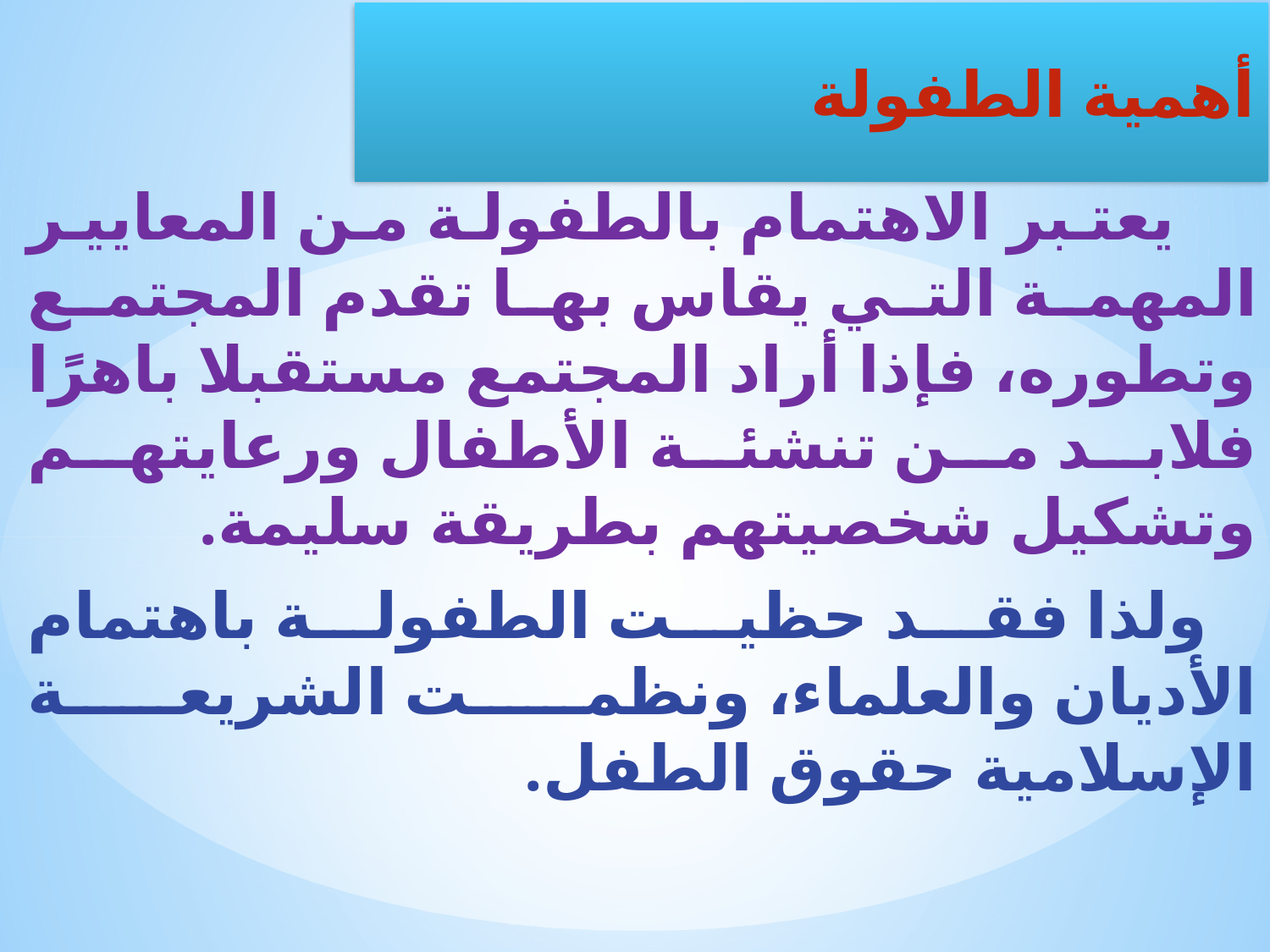

يعتبر الاهتمام بالطفولة من المعايير المهمة التي يقاس بها تقدم المجتمع وتطوره، فإذا أراد المجتمع مستقبلا باهرًا فلابد من تنشئة الأطفال ورعايتهم وتشكيل شخصيتهم بطريقة سليمة.
   ولذا فقد حظيت الطفولة باهتمام الأديان والعلماء، ونظمت الشريعة الإسلامية حقوق الطفل.
أهمية الطفولة